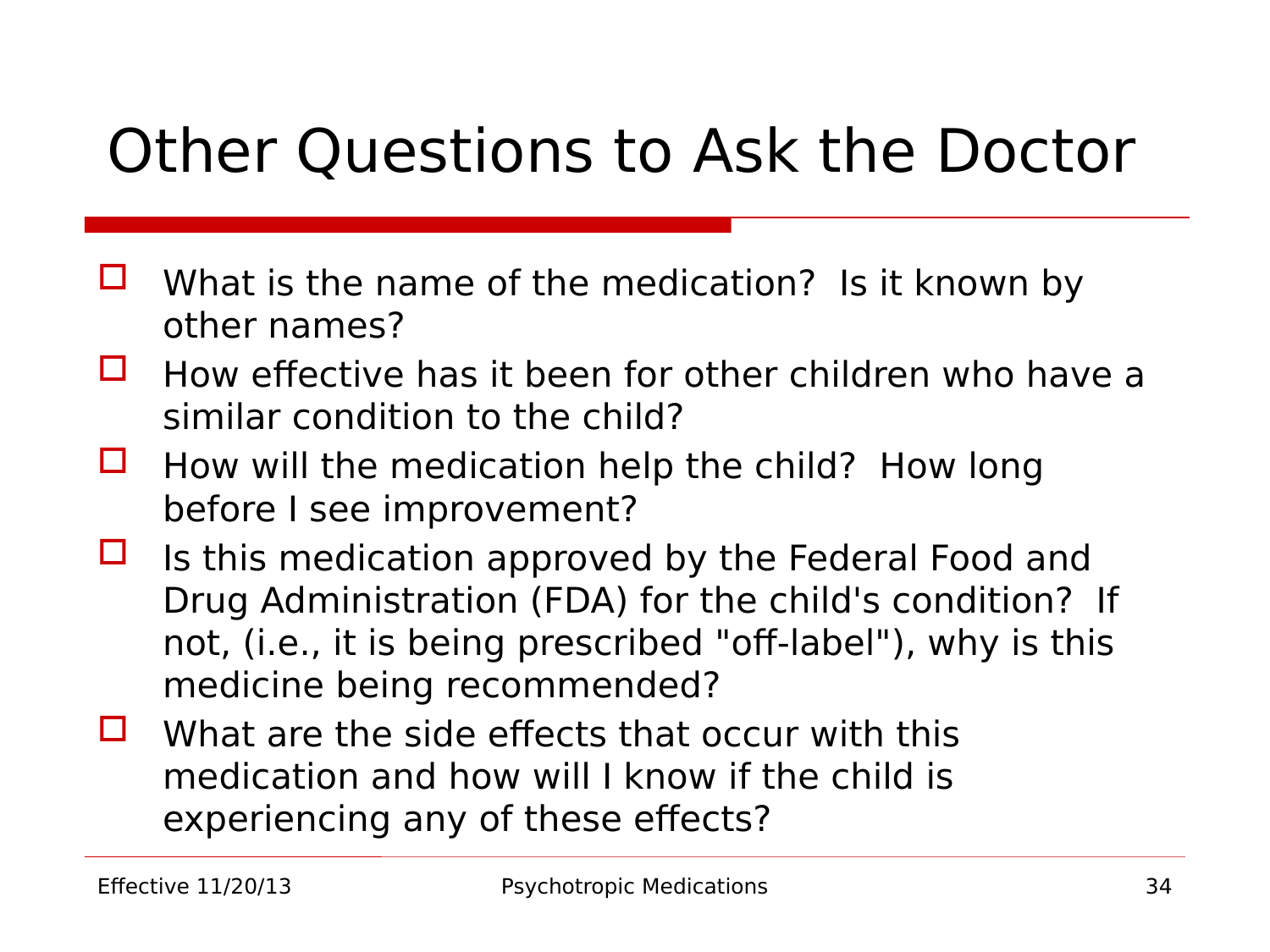

# Other Questions to Ask the Doctor
What is the name of the medication?  Is it known by other names?
How effective has it been for other children who have a similar condition to the child?
How will the medication help the child?  How long before I see improvement?
Is this medication approved by the Federal Food and Drug Administration (FDA) for the child's condition?  If not, (i.e., it is being prescribed "off-label"), why is this medicine being recommended?
What are the side effects that occur with this medication and how will I know if the child is experiencing any of these effects?

Effective 11/20/13
Psychotropic Medications
34